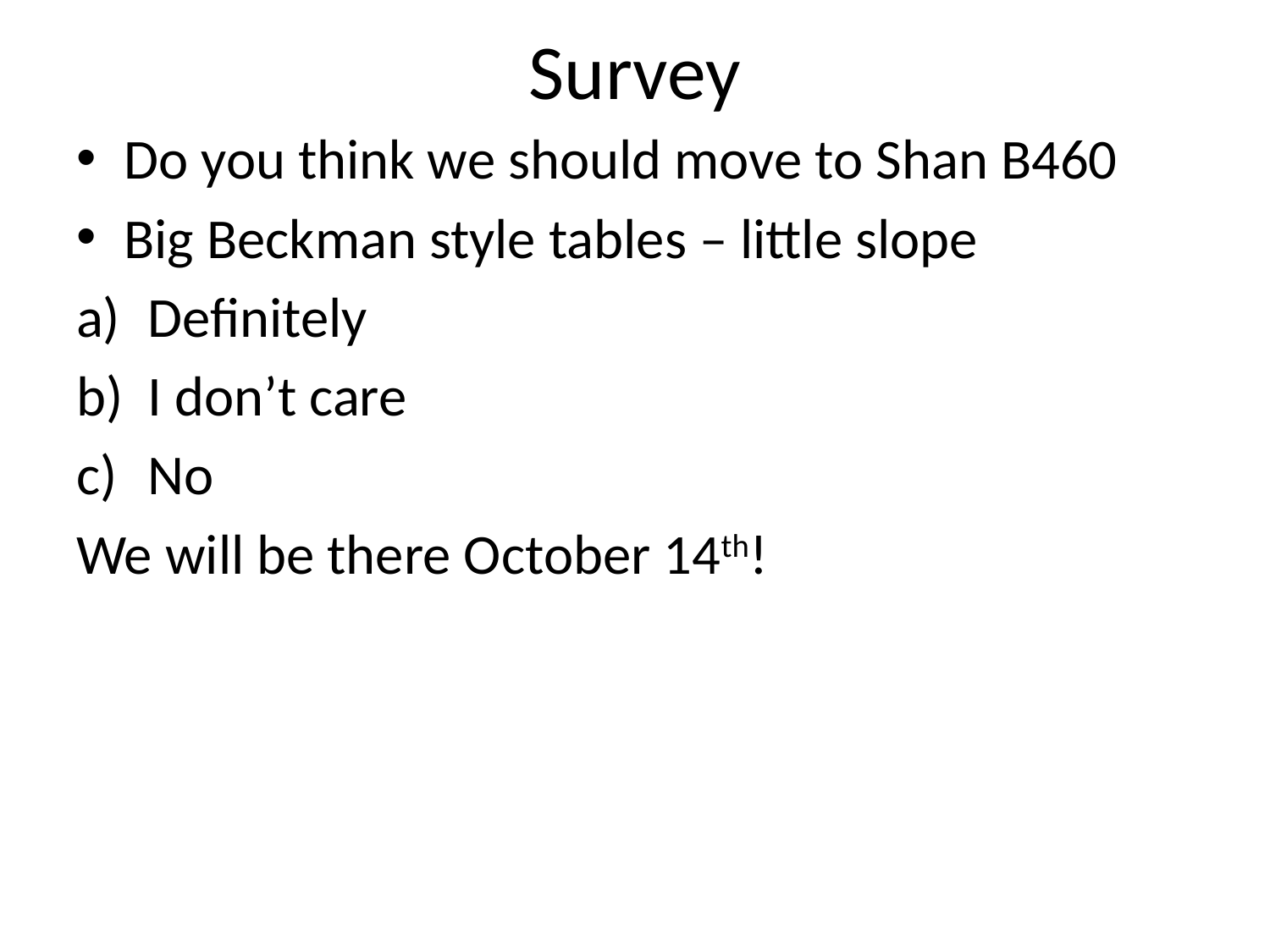

# Survey
Do you think we should move to Shan B460
Big Beckman style tables – little slope
Definitely
I don’t care
No
We will be there October 14th!